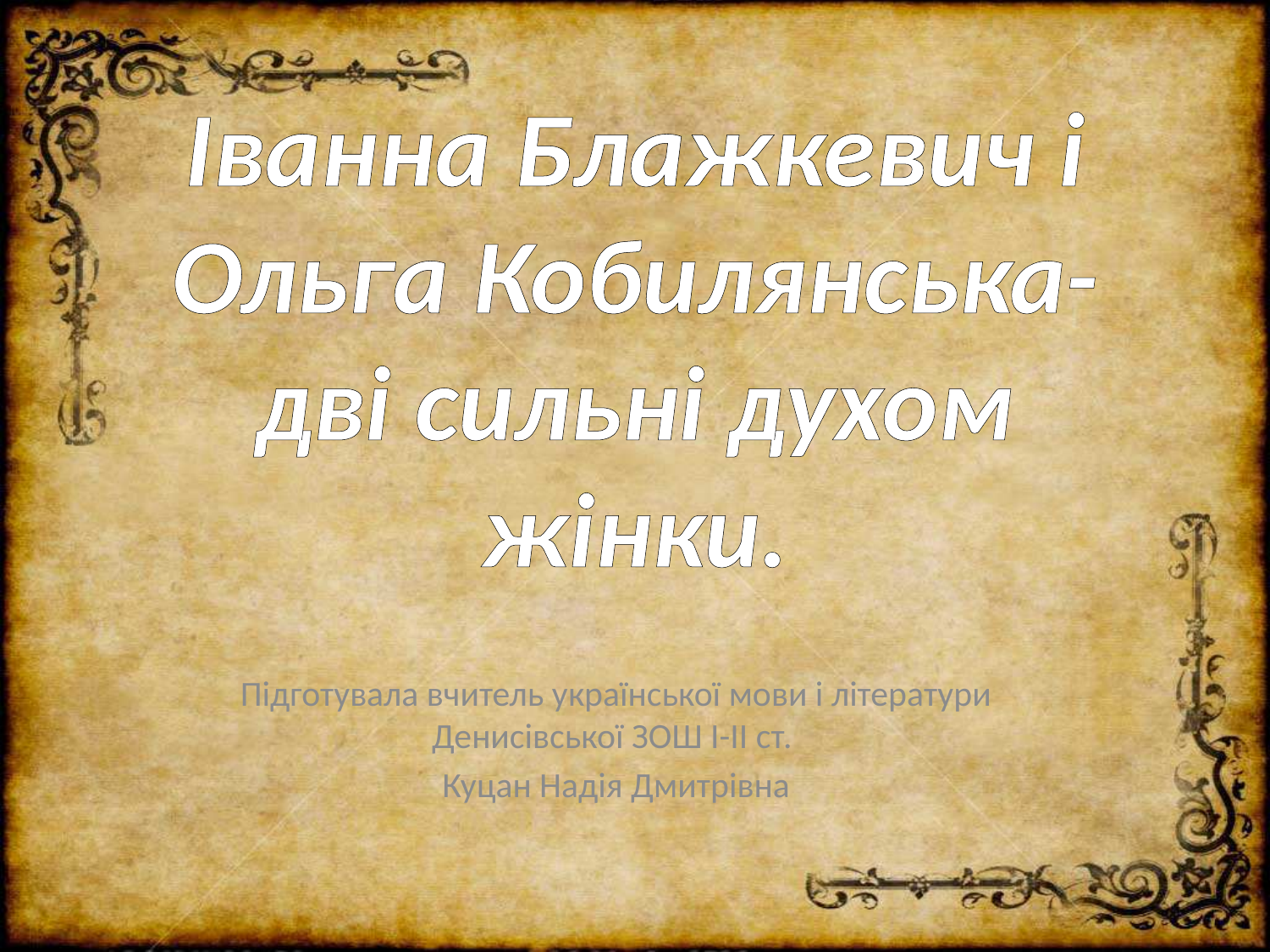

# Іванна Блажкевич і Ольга Кобилянська-дві сильні духом жінки.
Підготувала вчитель української мови і літератури Денисівської ЗОШ І-ІІ ст.
Куцан Надія Дмитрівна